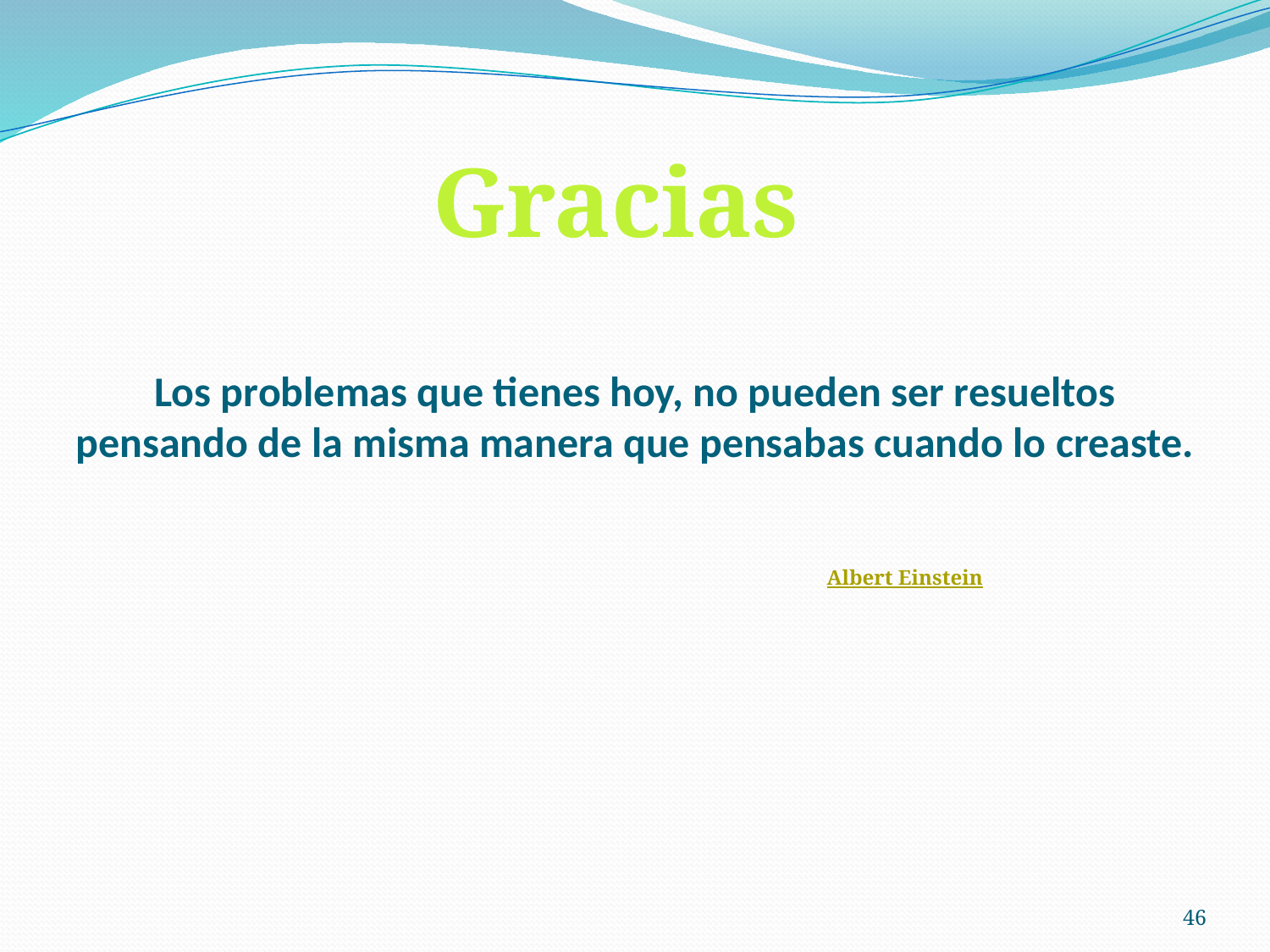

# Los problemas que tienes hoy, no pueden ser resueltos pensando de la misma manera que pensabas cuando lo creaste.
Gracias

Albert Einstein
46